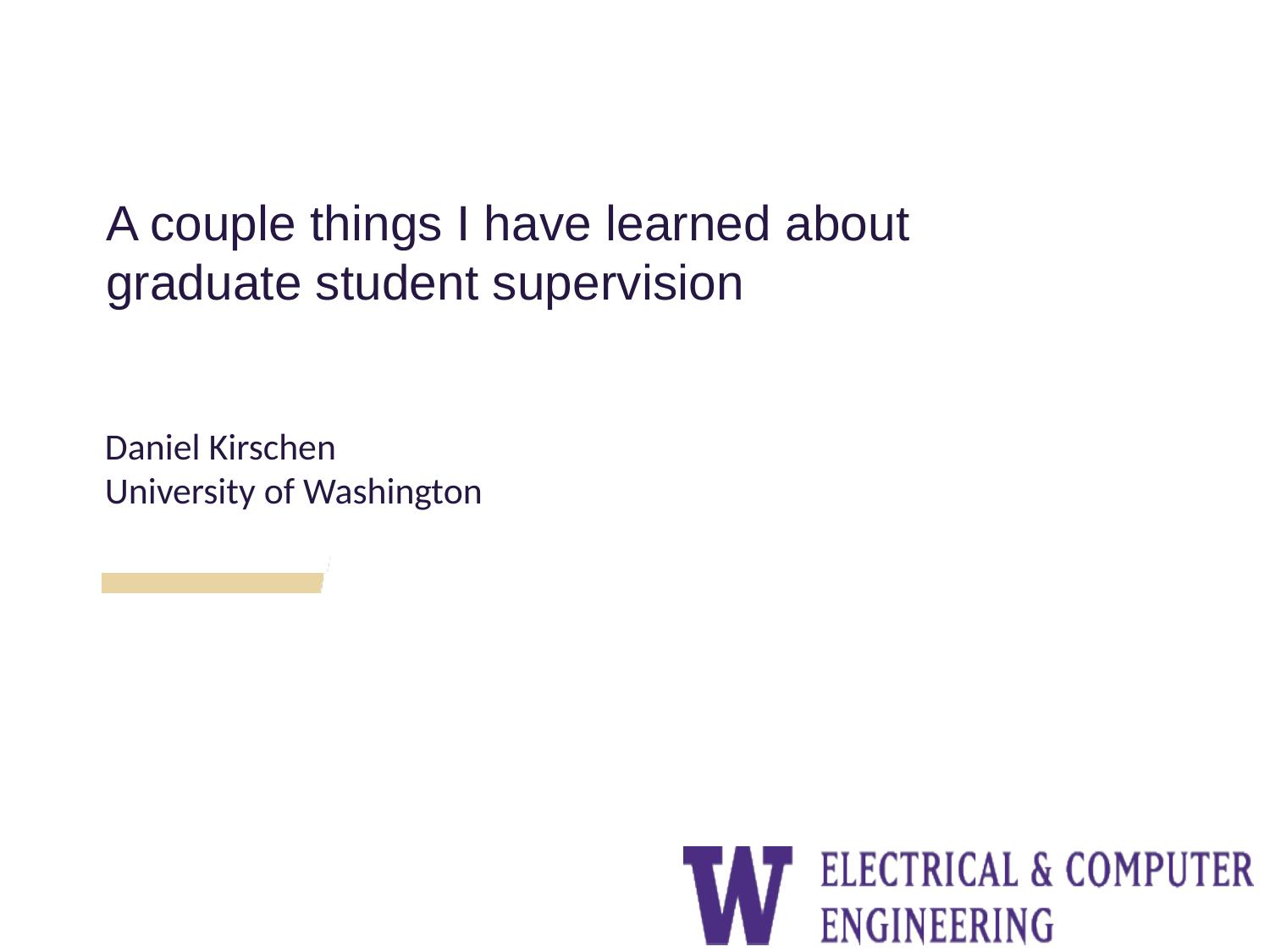

A couple things I have learned about graduate student supervision